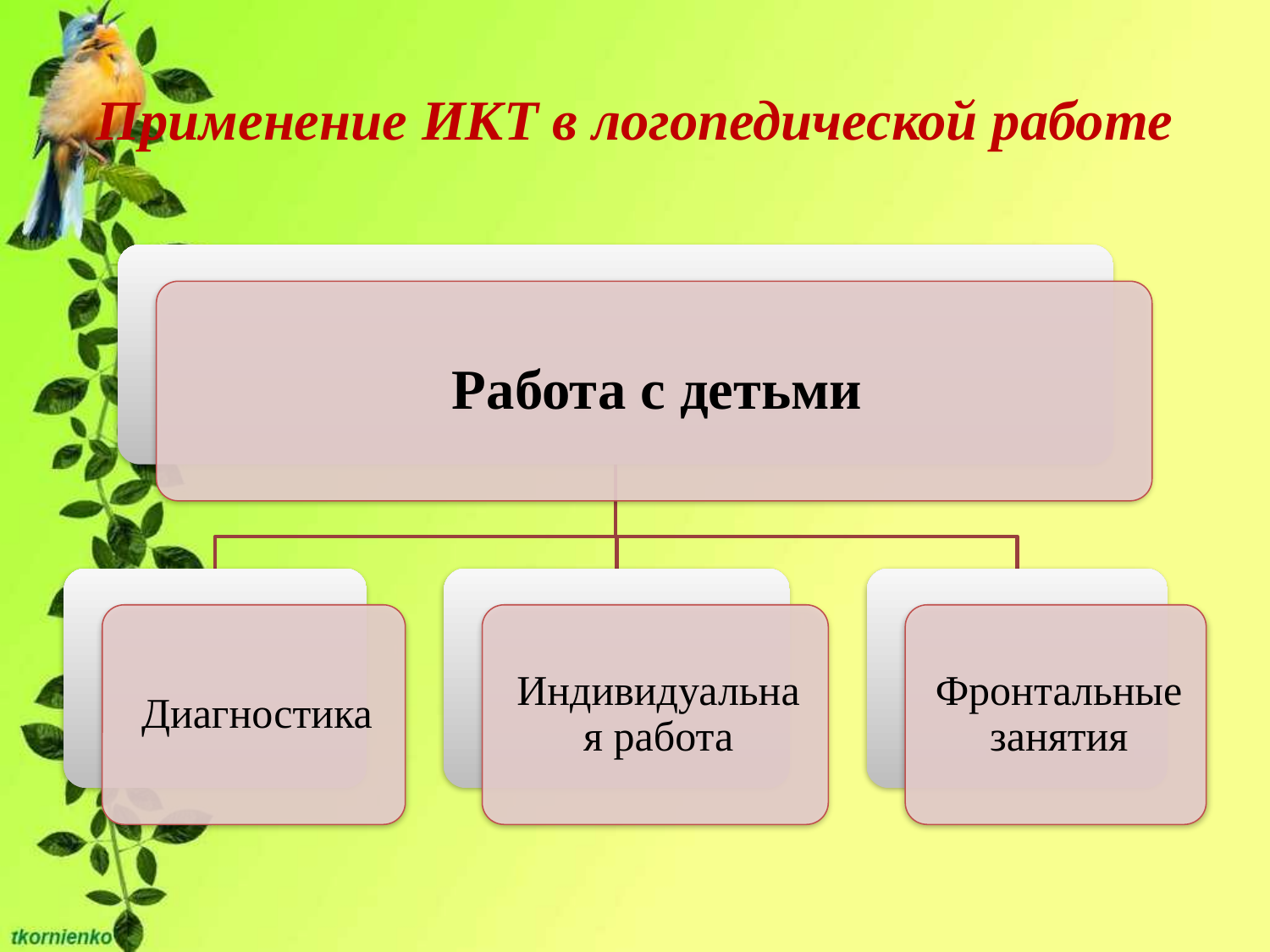

# Применение ИКТ в логопедической работе
Работа с детьми
Диагностика
Индивидуальная работа
Фронтальные занятия